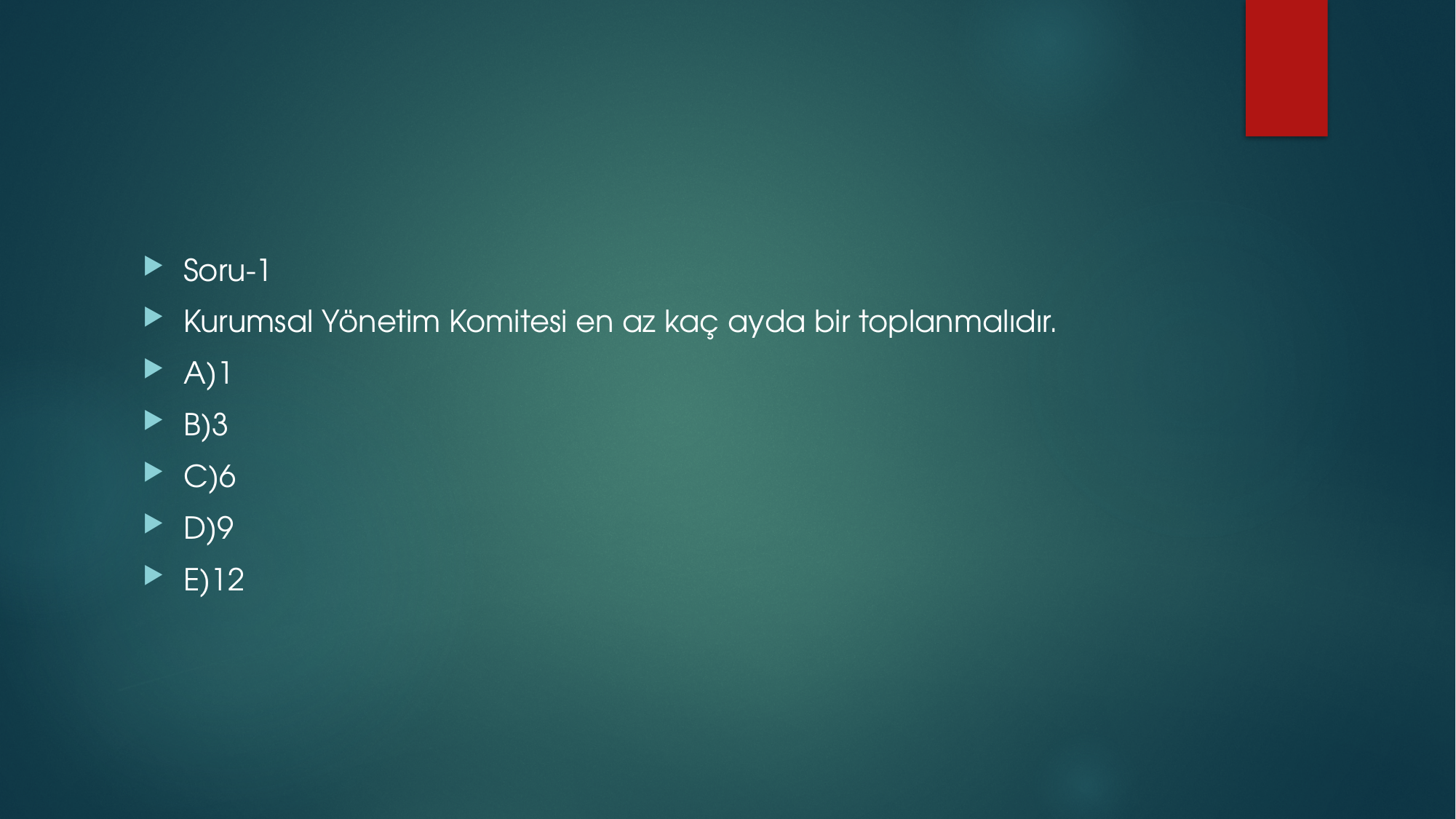

#
Soru-1
Kurumsal Yönetim Komitesi en az kaç ayda bir toplanmalıdır.
A)1
B)3
C)6
D)9
E)12